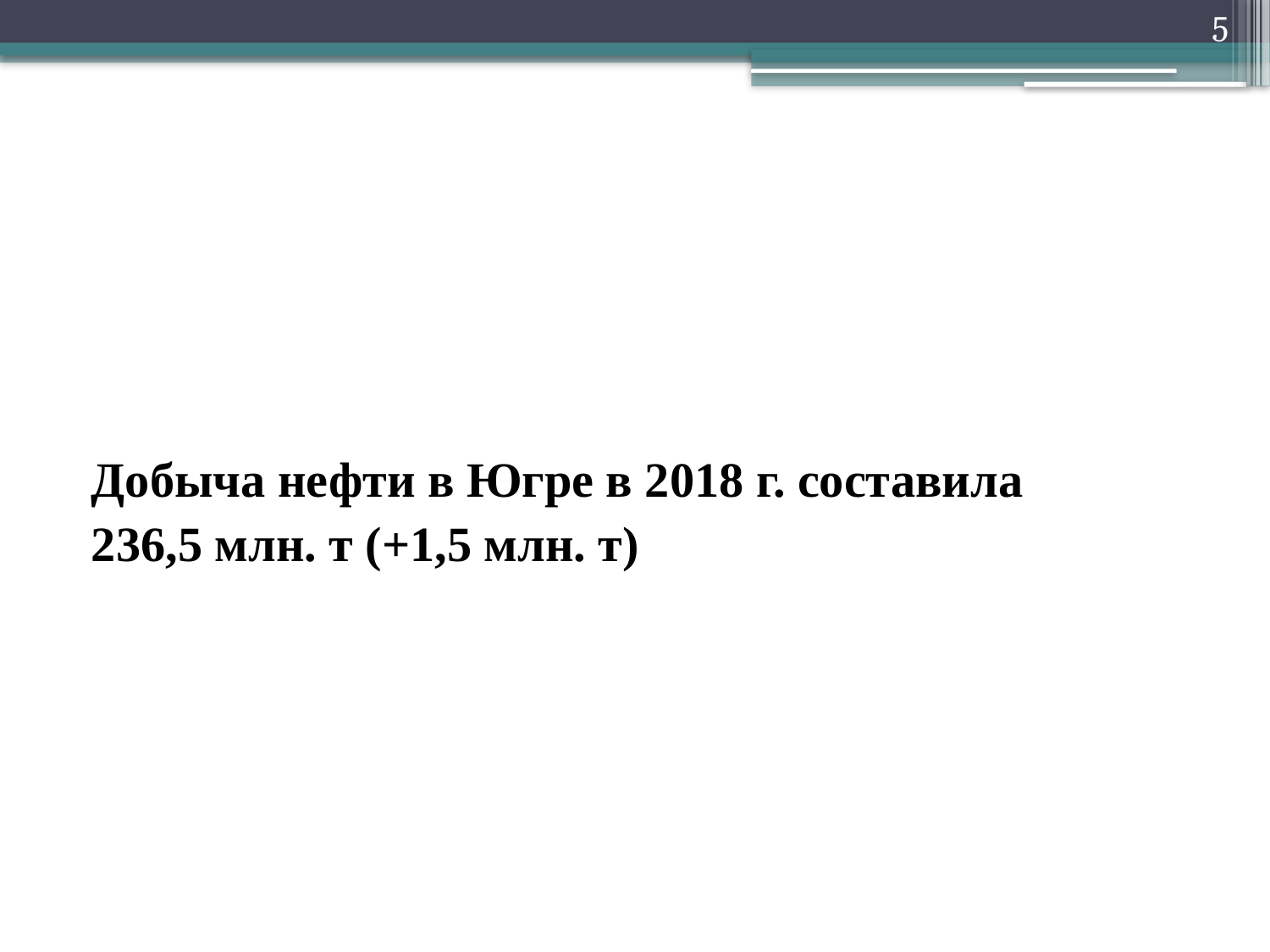

5
#

Добыча нефти в Югре в 2018 г. составила
236,5 млн. т (+1,5 млн. т)